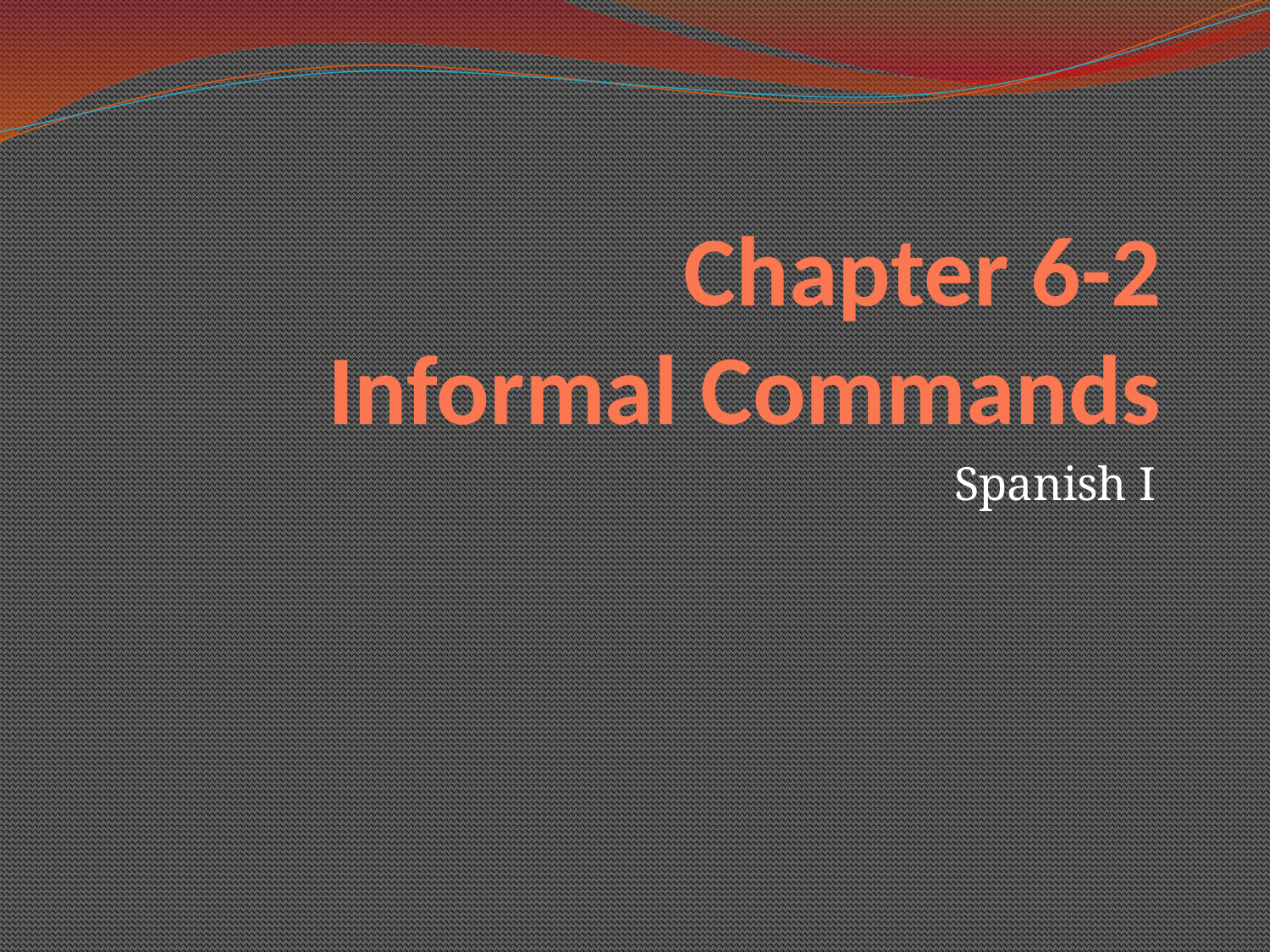

# Chapter 6-2 Informal Commands
Spanish I